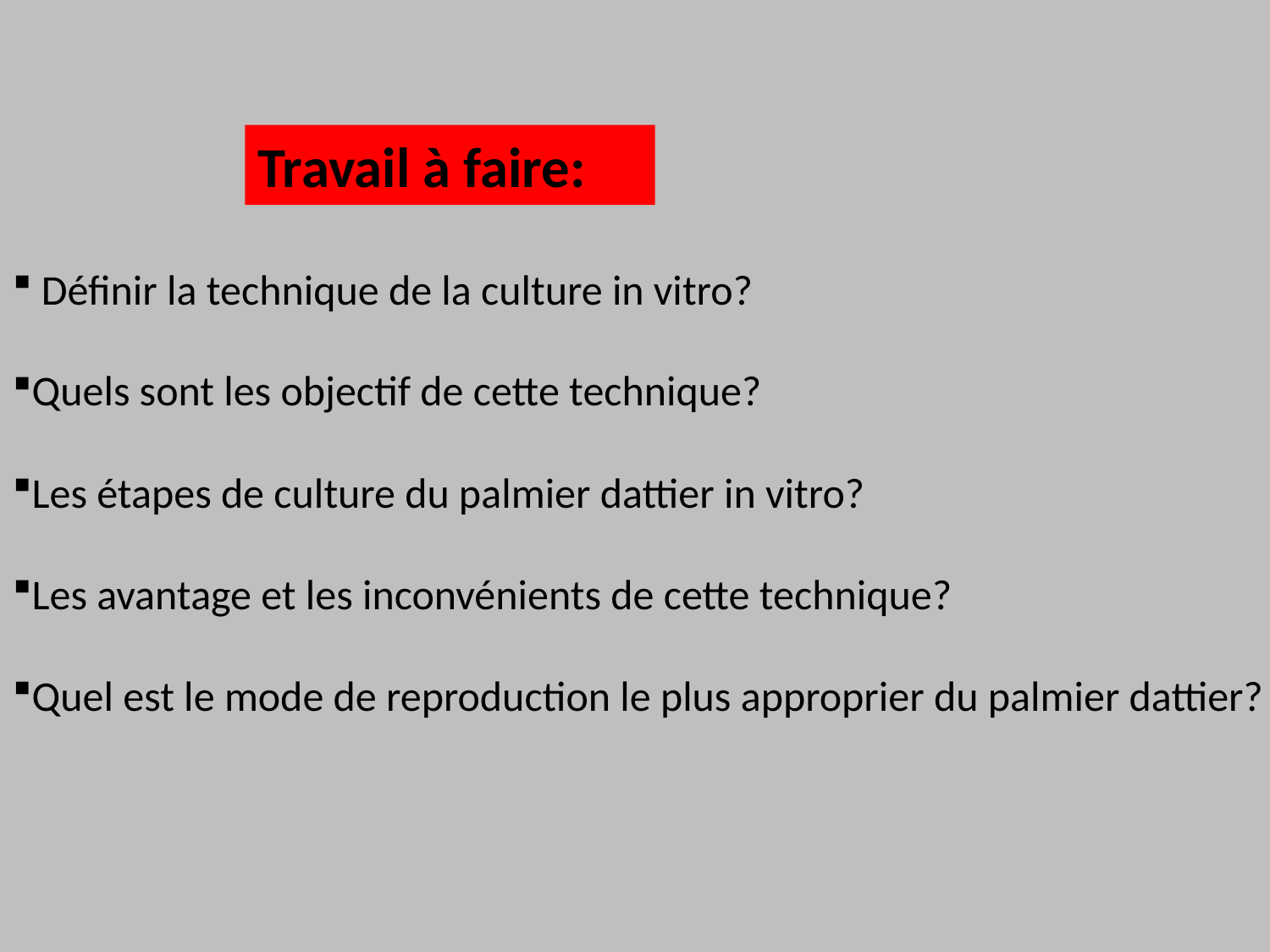

Travail à faire:
 Définir la technique de la culture in vitro?
Quels sont les objectif de cette technique?
Les étapes de culture du palmier dattier in vitro?
Les avantage et les inconvénients de cette technique?
Quel est le mode de reproduction le plus approprier du palmier dattier?